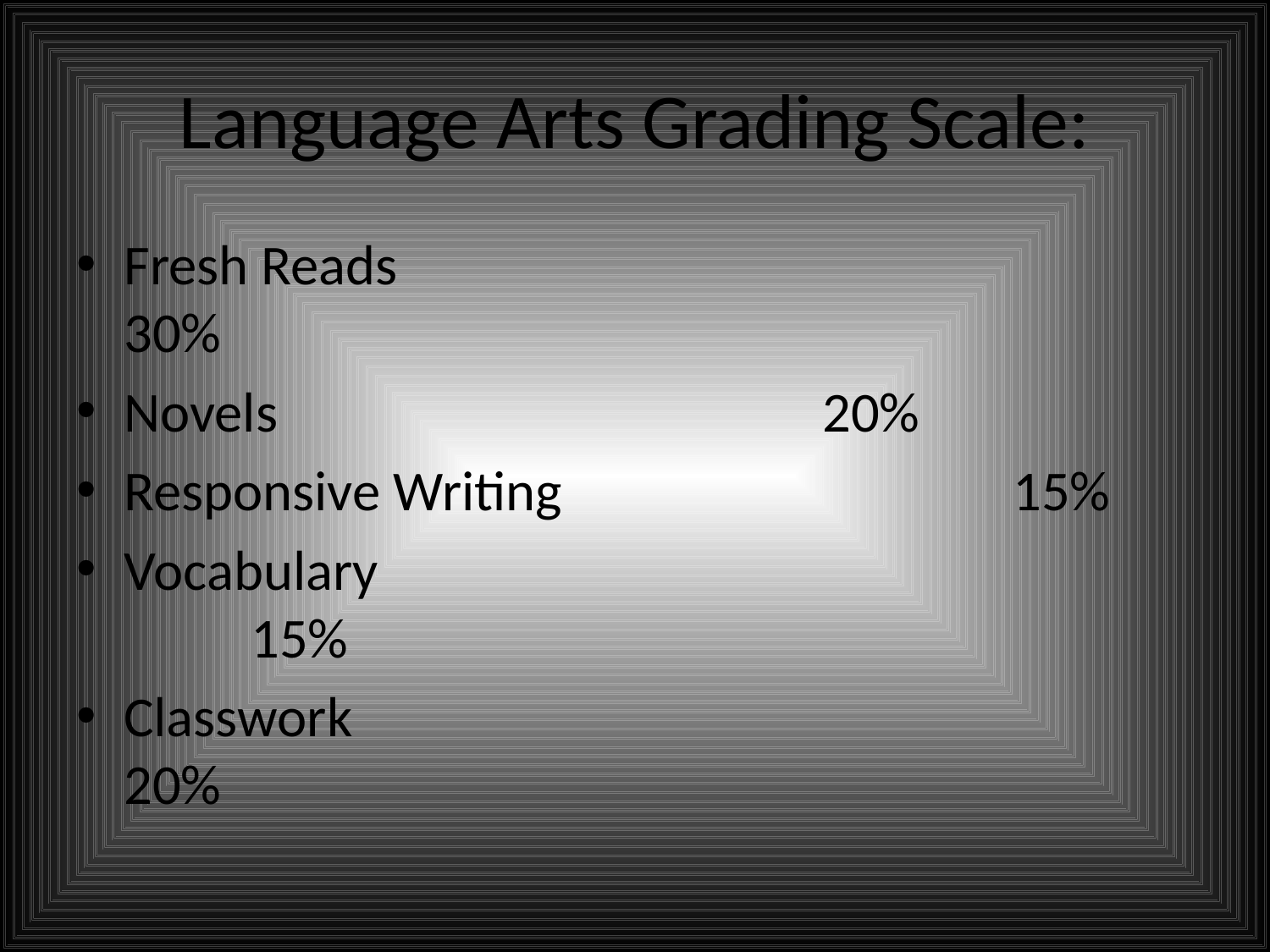

# Language Arts Grading Scale:
Fresh Reads						30%
Novels            	         	               20%
Responsive Writing				15%
Vocabulary							15%
Classwork							20%